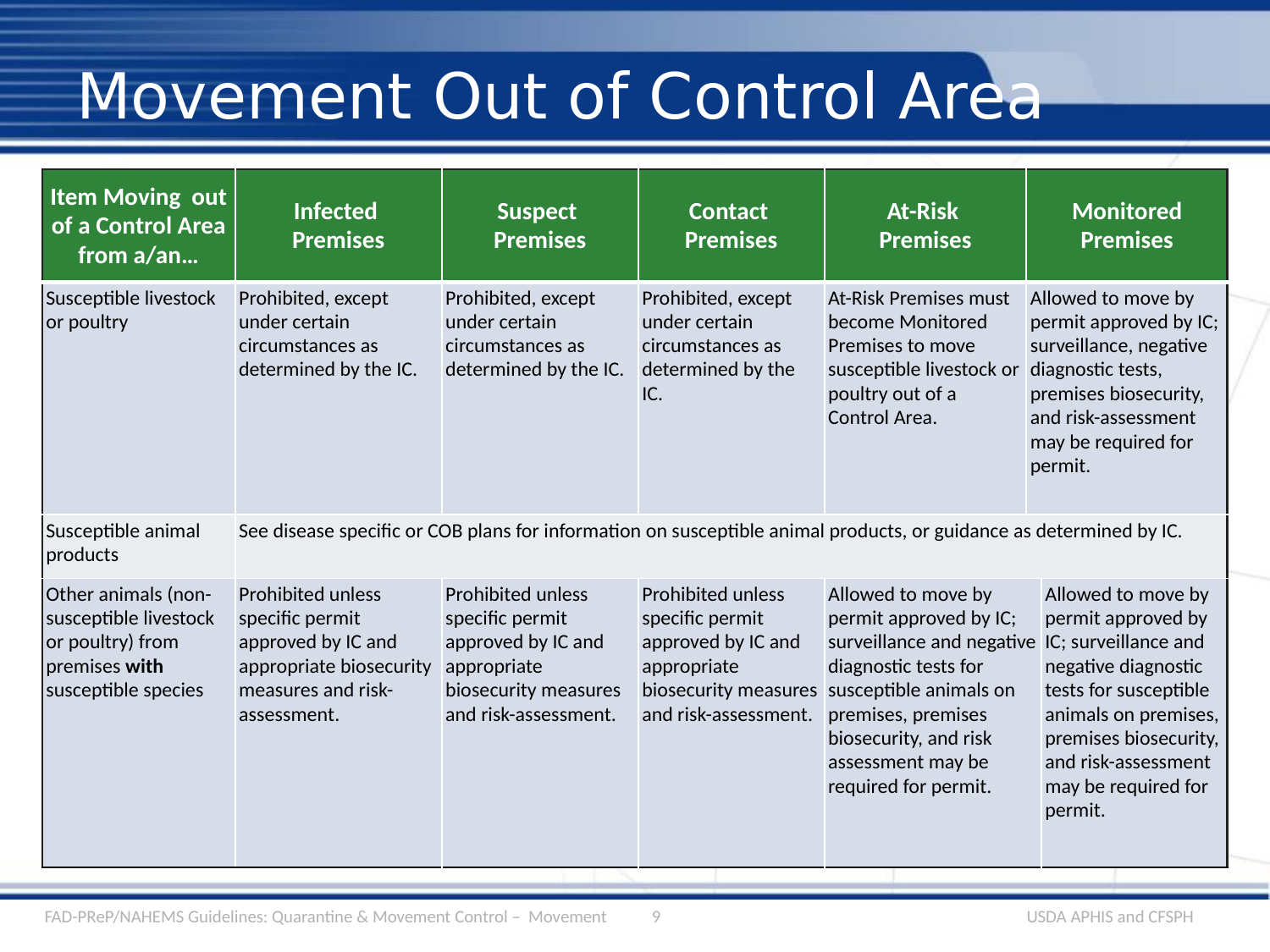

# Movement Out of Control Area
| Item Moving out of a Control Area from a/an… | Infected Premises | Suspect Premises | Contact Premises | At-Risk Premises | Monitored Premises |  |
| --- | --- | --- | --- | --- | --- | --- |
| Susceptible livestock or poultry | Prohibited, except under certain circumstances as determined by the IC. | Prohibited, except under certain circumstances as determined by the IC. | Prohibited, except under certain circumstances as determined by the IC. | At-Risk Premises must become Monitored Premises to move susceptible livestock or poultry out of a Control Area. | Allowed to move by permit approved by IC; surveillance, negative diagnostic tests, premises biosecurity, and risk-assessment may be required for permit. |  |
| Susceptible animal products | See disease specific or COB plans for information on susceptible animal products, or guidance as determined by IC. |  |  |  |  |  |
| Other animals (non-susceptible livestock or poultry) from premises with susceptible species | Prohibited unless specific permit approved by IC and appropriate biosecurity measures and risk-assessment. | Prohibited unless specific permit approved by IC and appropriate biosecurity measures and risk-assessment. | Prohibited unless specific permit approved by IC and appropriate biosecurity measures and risk-assessment. | Allowed to move by permit approved by IC; surveillance and negative diagnostic tests for susceptible animals on premises, premises biosecurity, and risk assessment may be required for permit. |  | Allowed to move by permit approved by IC; surveillance and negative diagnostic tests for susceptible animals on premises, premises biosecurity, and risk-assessment may be required for permit. |
FAD-PReP/NAHEMS Guidelines: Quarantine & Movement Control –  Movement
9
USDA APHIS and CFSPH